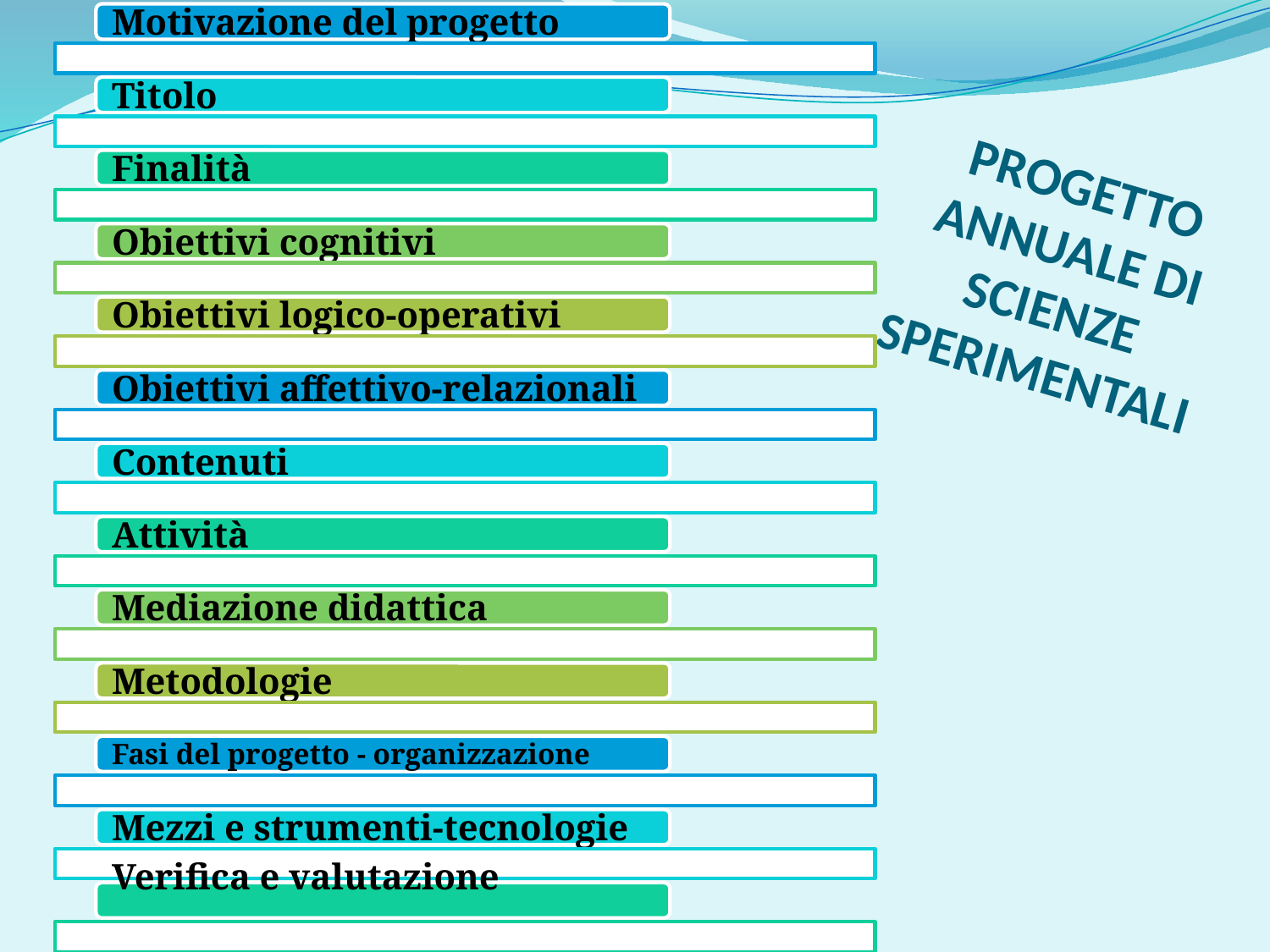

Motivazione del progetto
Titolo
Finalità
Obiettivi cognitivi
Obiettivi logico-operativi
Obiettivi affettivo-relazionali
Contenuti
Mediazione didattica
Attività
Metodologie
Fasi del progetto - organizzazione
Mezzi e strumenti-tecnologie
Verifica e valutazione
Fasi del
# PROGETTO ANNUALE DI SCIENZE SPERIMENTALI